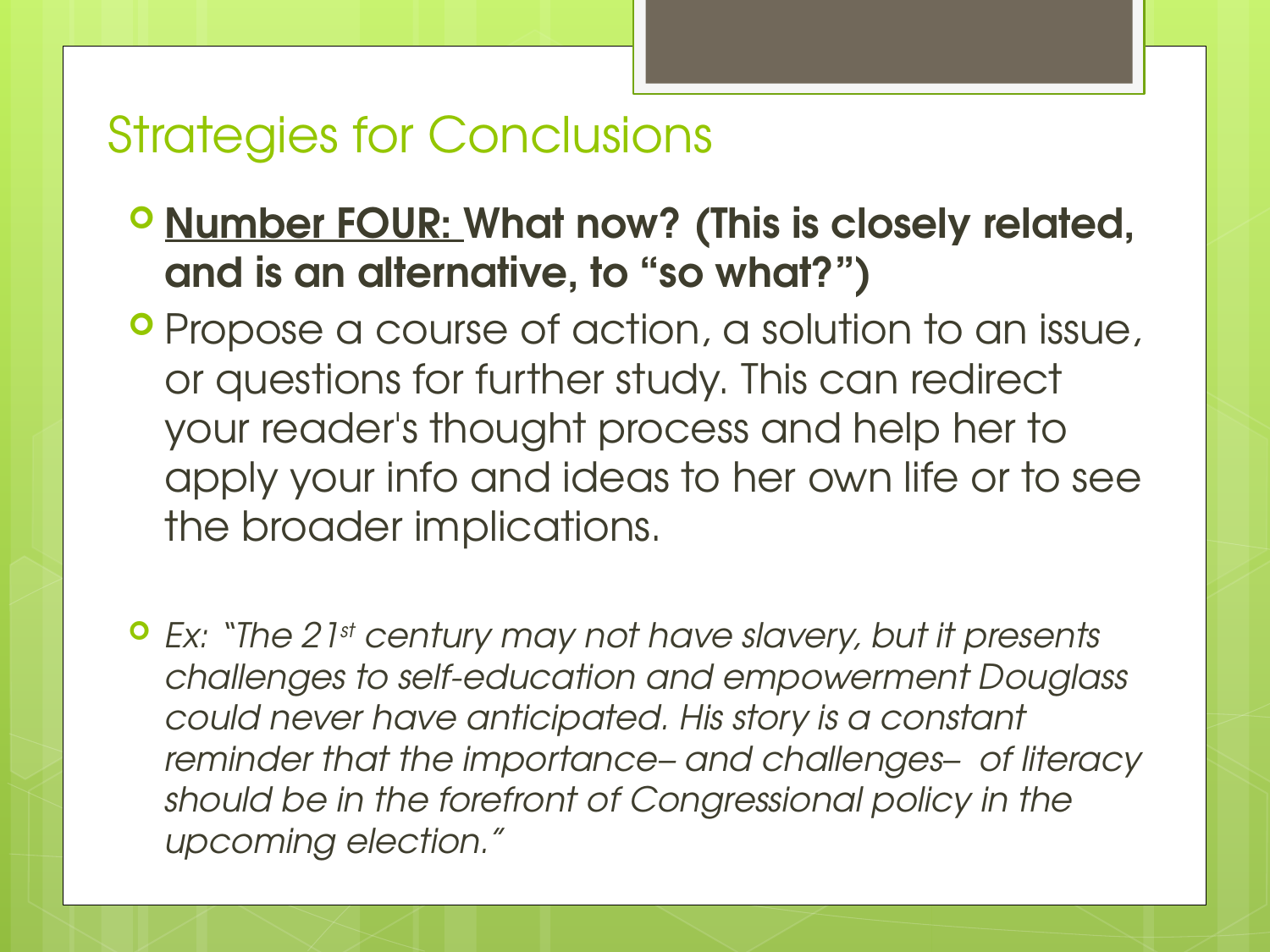

# Strategies for Conclusions
Number FOUR: What now? (This is closely related, and is an alternative, to “so what?”)
Propose a course of action, a solution to an issue, or questions for further study. This can redirect your reader's thought process and help her to apply your info and ideas to her own life or to see the broader implications.

Ex: “The 21st century may not have slavery, but it presents challenges to self-education and empowerment Douglass could never have anticipated. His story is a constant reminder that the importance– and challenges–  of literacy should be in the forefront of Congressional policy in the upcoming election.”